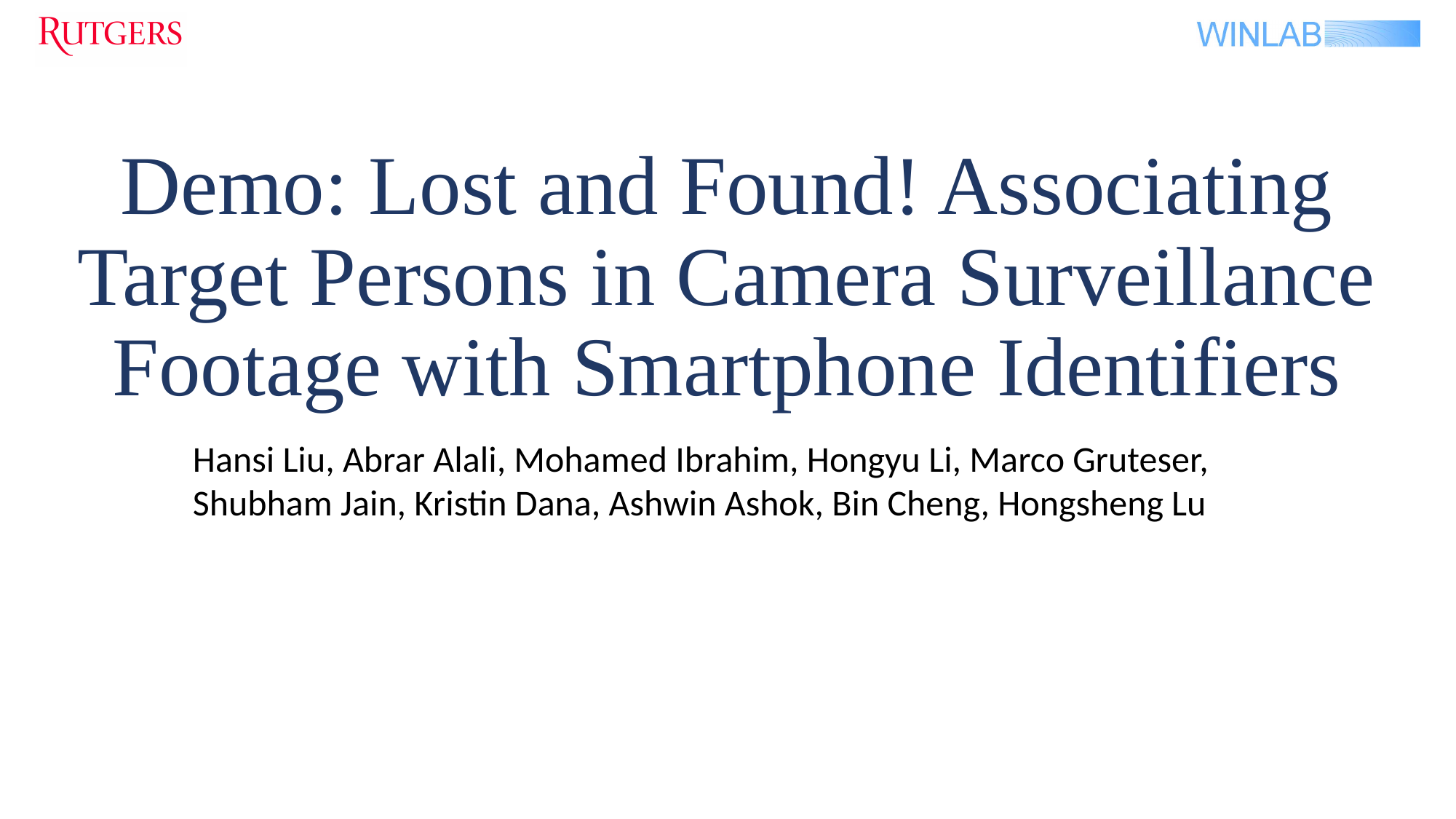

# Demo: Lost and Found! Associating Target Persons in Camera Surveillance Footage with Smartphone Identifiers
Hansi Liu, Abrar Alali, Mohamed Ibrahim, Hongyu Li, Marco Gruteser, Shubham Jain, Kristin Dana, Ashwin Ashok, Bin Cheng, Hongsheng Lu